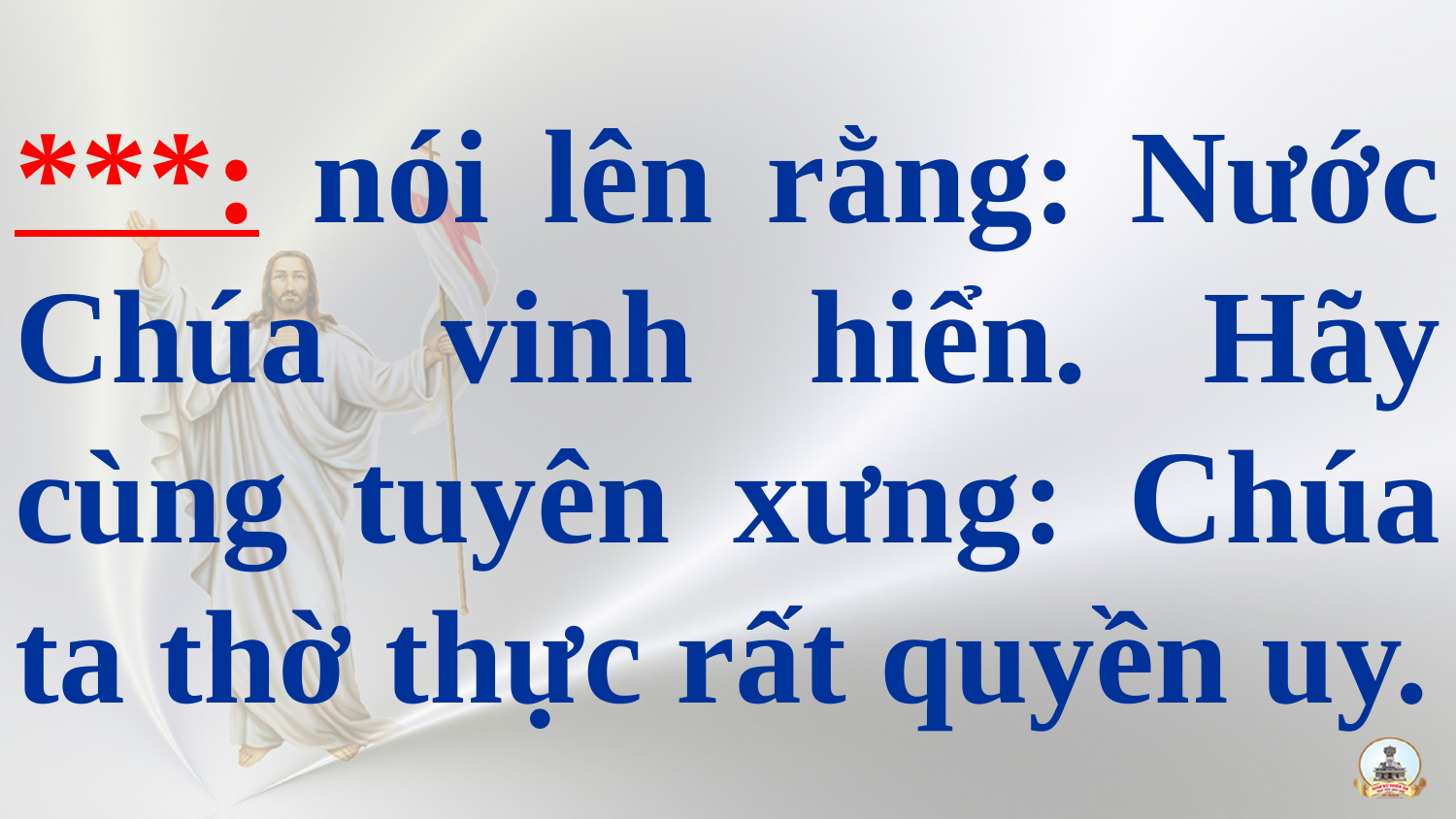

# ***: nói lên rằng: Nước Chúa vinh hiển. Hãy cùng tuyên xưng: Chúa ta thờ thực rất quyền uy.